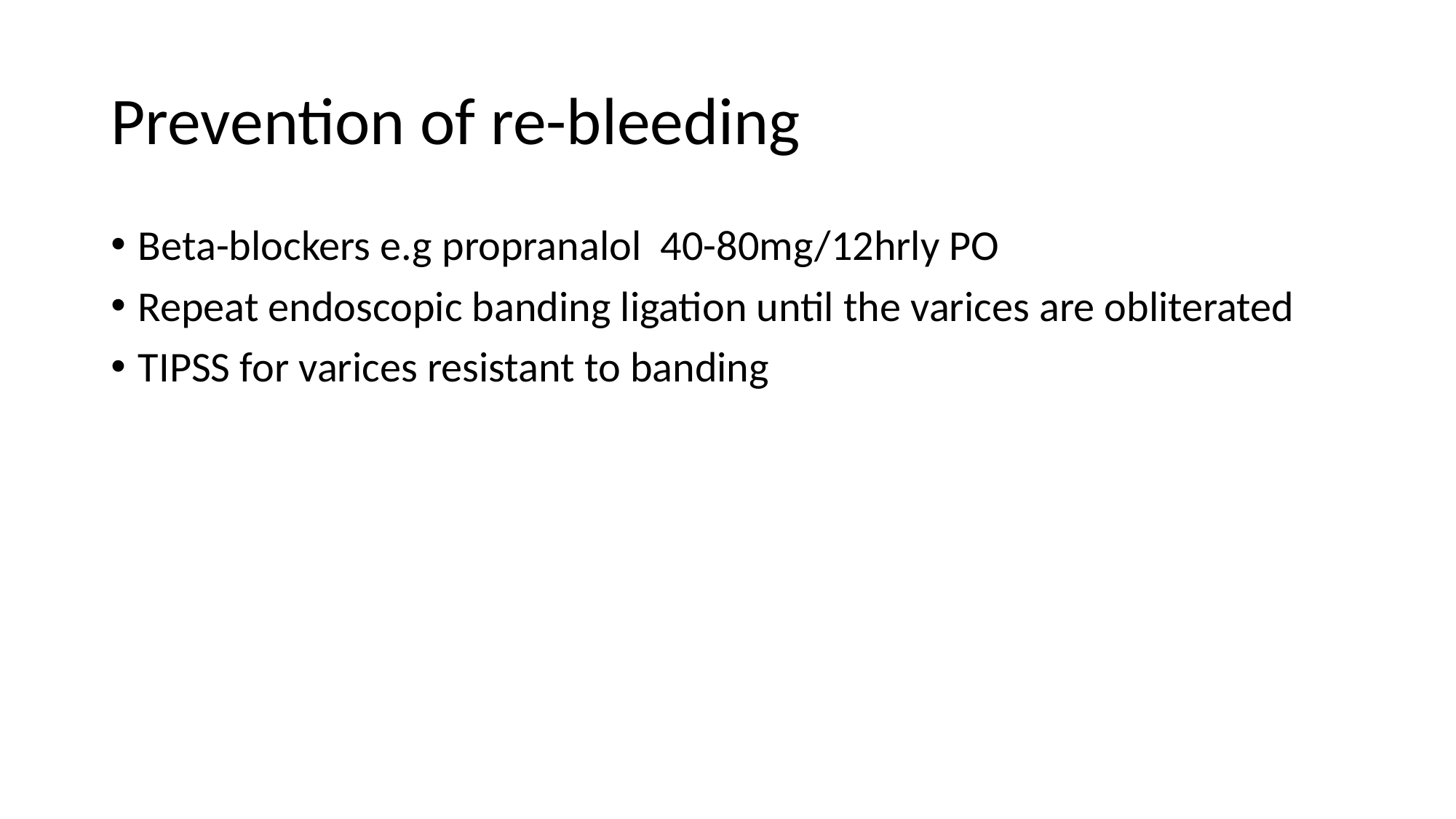

# Prevention of re-bleeding
Beta-blockers e.g propranalol  40-80mg/12hrly PO
Repeat endoscopic banding ligation until the varices are obliterated
TIPSS for varices resistant to banding